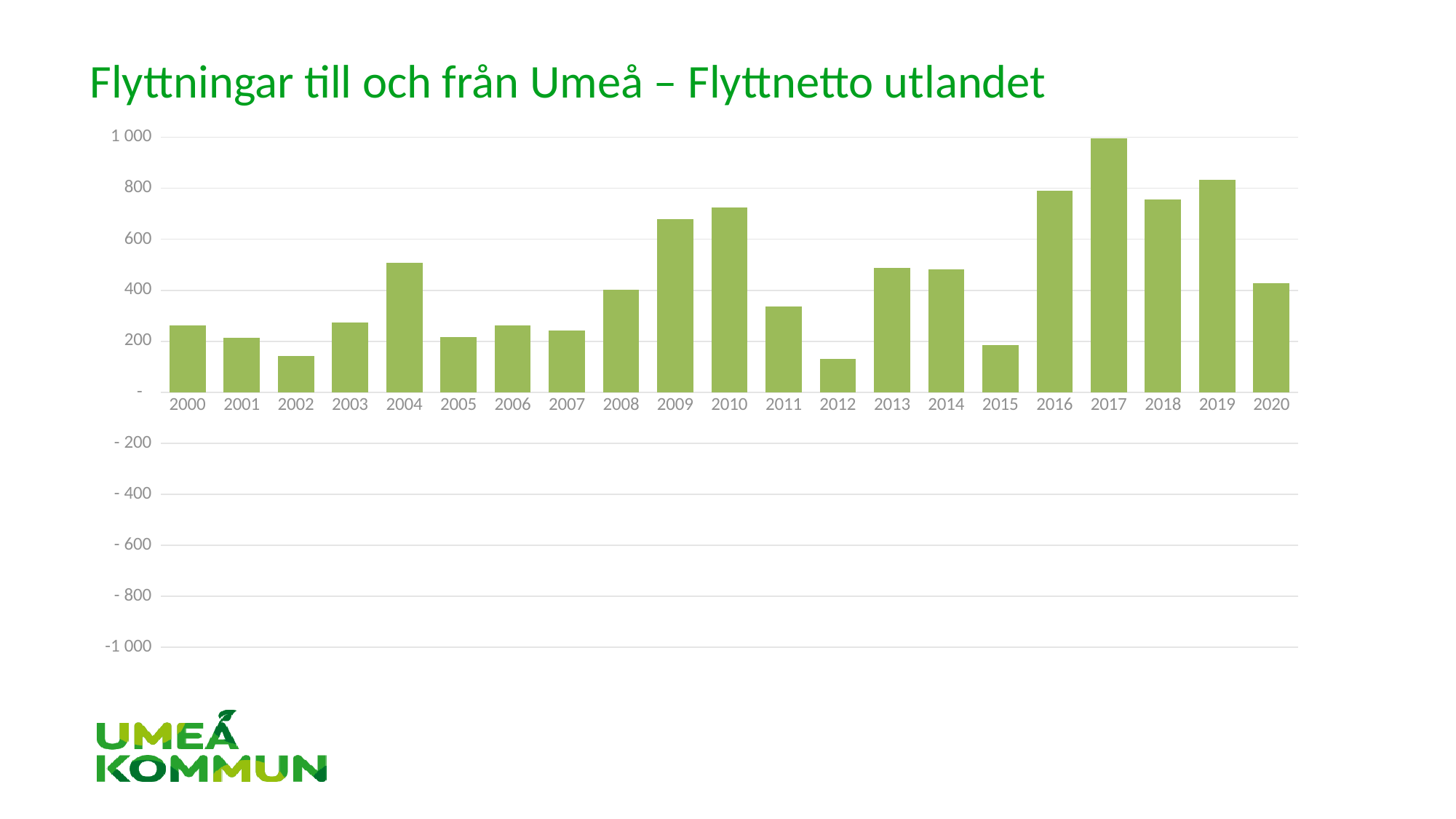

# Flyttningar till och från Umeå – Flyttnetto utlandet

### Chart

| Category | flyttnetto utland |
|---|---|
| 2000 | 261.0 |
| 2001 | 213.0 |
| 2002 | 142.0 |
| 2003 | 274.0 |
| 2004 | 507.0 |
| 2005 | 216.0 |
| 2006 | 263.0 |
| 2007 | 241.0 |
| 2008 | 403.0 |
| 2009 | 679.0 |
| 2010 | 724.0 |
| 2011 | 336.0 |
| 2012 | 130.0 |
| 2013 | 488.0 |
| 2014 | 482.0 |
| 2015 | 186.0 |
| 2016 | 791.0 |
| 2017 | 995.0 |
| 2018 | 756.0 |
| 2019 | 833.0 |
| 2020 | 427.0 |